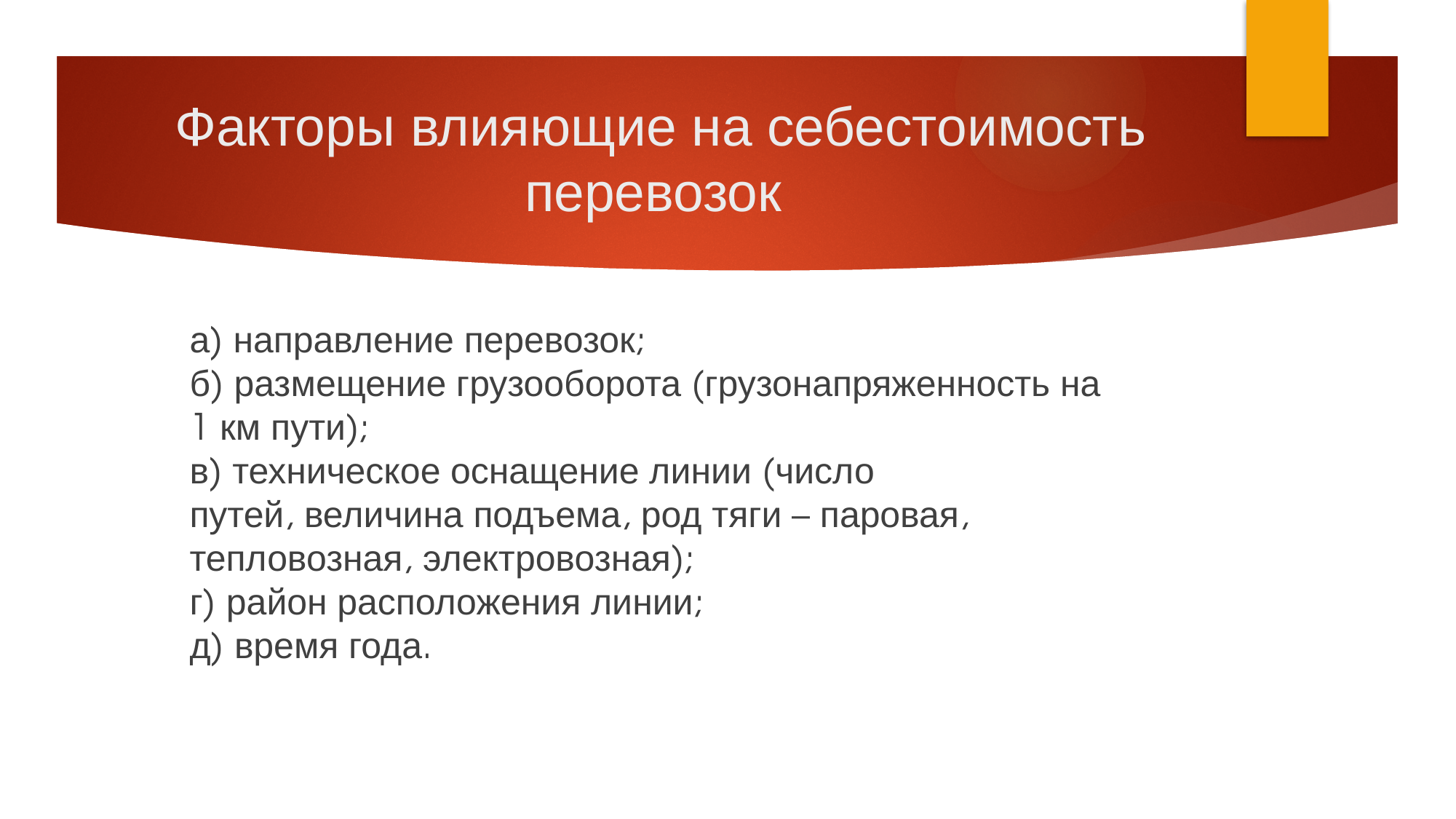

# Факторы влияющие на себестоимость перевозок
	а) направление перевозок;
б) размещение грузооборота (грузонапряженность на 1 км пути);
в) техническое оснащение линии (число путей, величина подъема, род тяги – паровая, тепловозная, электровозная);
г) район расположения линии;
д) время года.